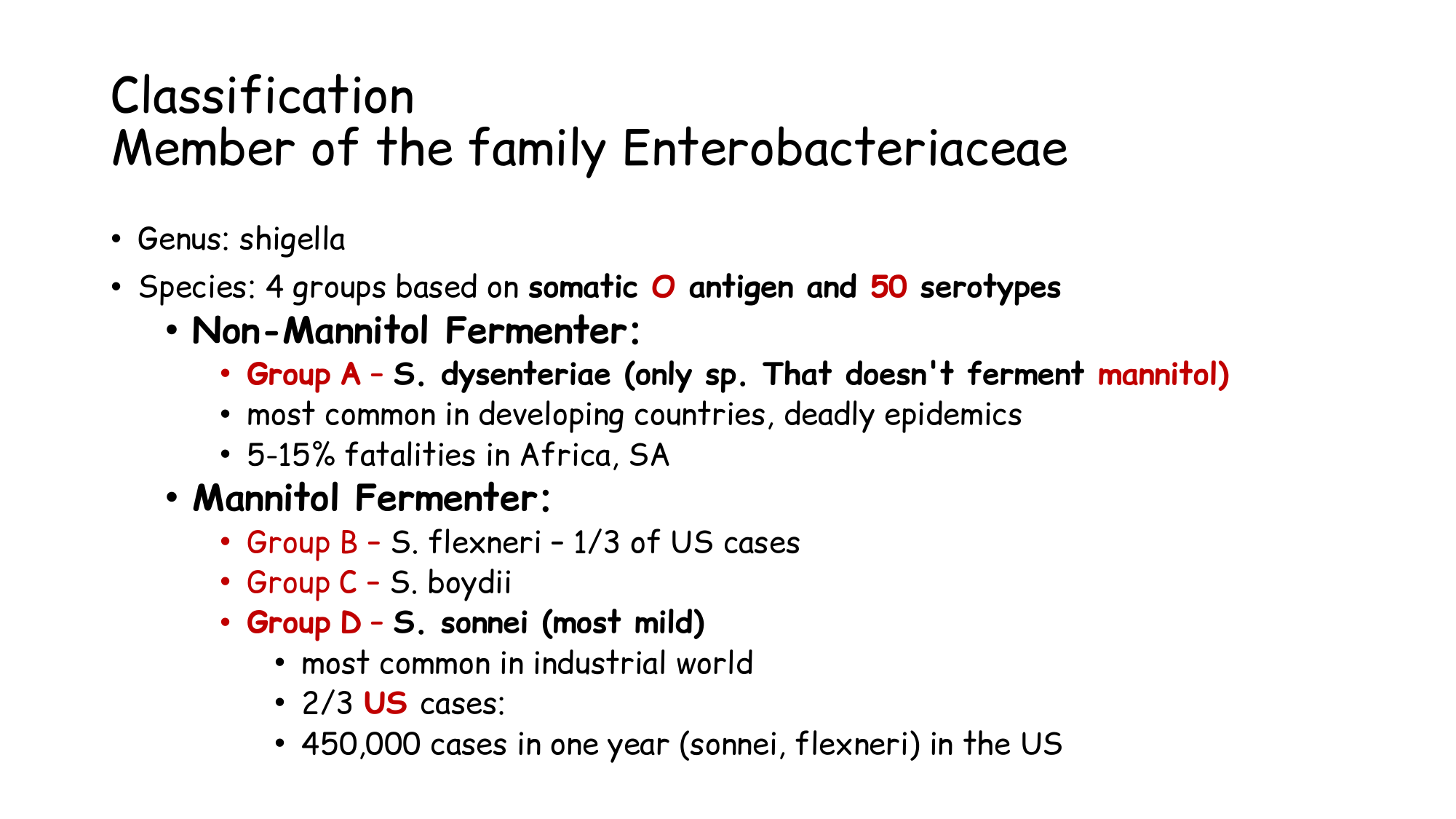

# Classification Member of the family Enterobacteriaceae
Genus: shigella
Species: 4 groups based on somatic O antigen and 50 serotypes
Non-Mannitol Fermenter:
Group A – S. dysenteriae (only sp. That doesn't ferment mannitol)
most common in developing countries, deadly epidemics
5-15% fatalities in Africa, SA
Mannitol Fermenter:
Group B – S. flexneri – 1/3 of US cases
Group C – S. boydii
Group D – S. sonnei (most mild)
most common in industrial world
2/3 US cases:
450,000 cases in one year (sonnei, flexneri) in the US